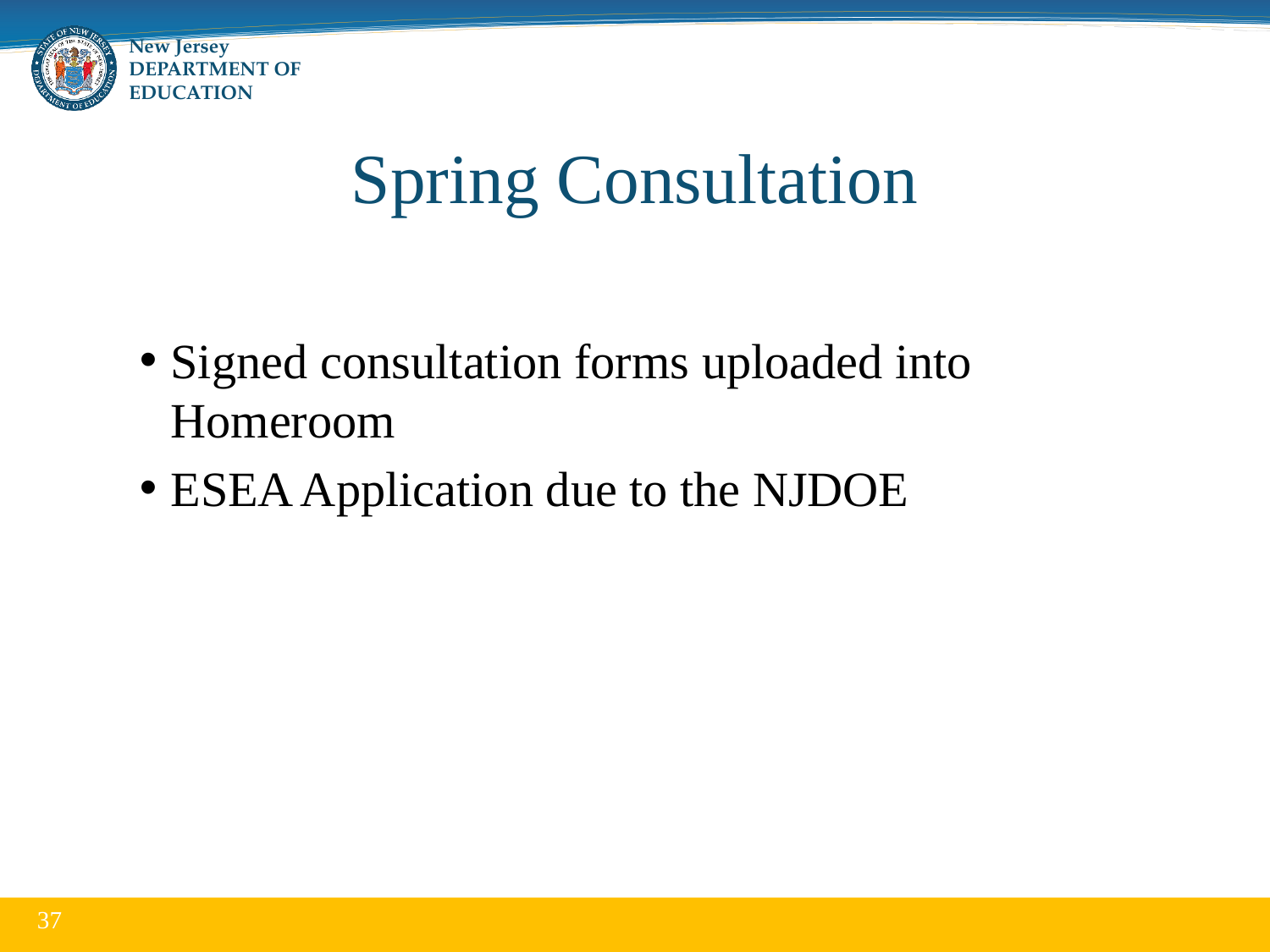

# Spring Consultation

Signed consultation forms uploaded into Homeroom
ESEA Application due to the NJDOE